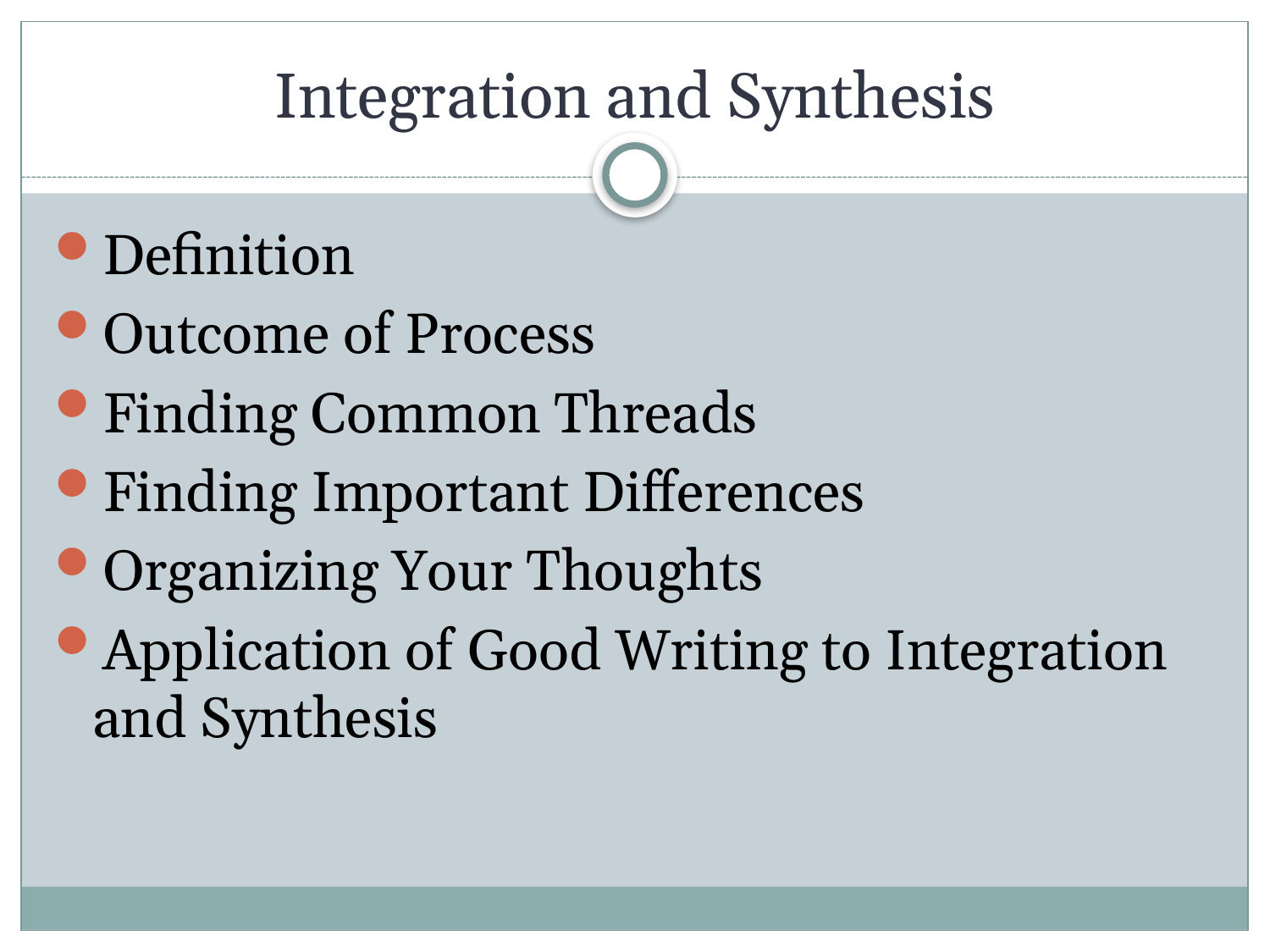

# Integration and Synthesis
Definition
Outcome of Process
Finding Common Threads
Finding Important Differences
Organizing Your Thoughts
Application of Good Writing to Integration and Synthesis